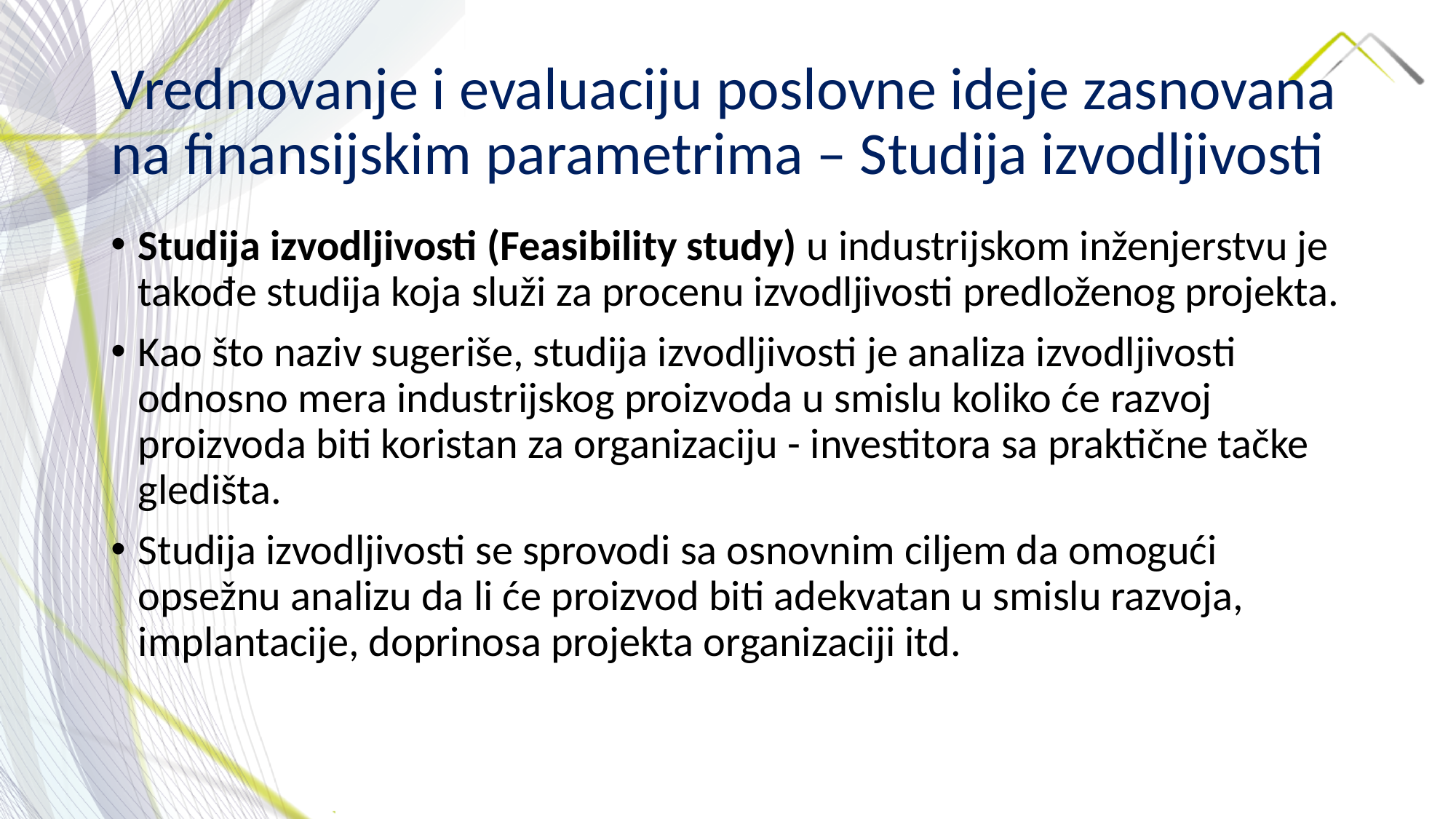

# Vrednovanje i evaluaciju poslovne ideje zasnovana na finansijskim parametrima – Studija izvodljivosti
Studija izvodljivosti (Feasibility study) u industrijskom inženjerstvu je takođe studija koja služi za procenu izvodljivosti predloženog projekta.
Kao što naziv sugeriše, studija izvodljivosti je analiza izvodljivosti odnosno mera industrijskog proizvoda u smislu koliko će razvoj proizvoda biti koristan za organizaciju - investitora sa praktične tačke gledišta.
Studija izvodljivosti se sprovodi sa osnovnim ciljem da omogući opsežnu analizu da li će proizvod biti adekvatan u smislu razvoja, implantacije, doprinosa projekta organizaciji itd.